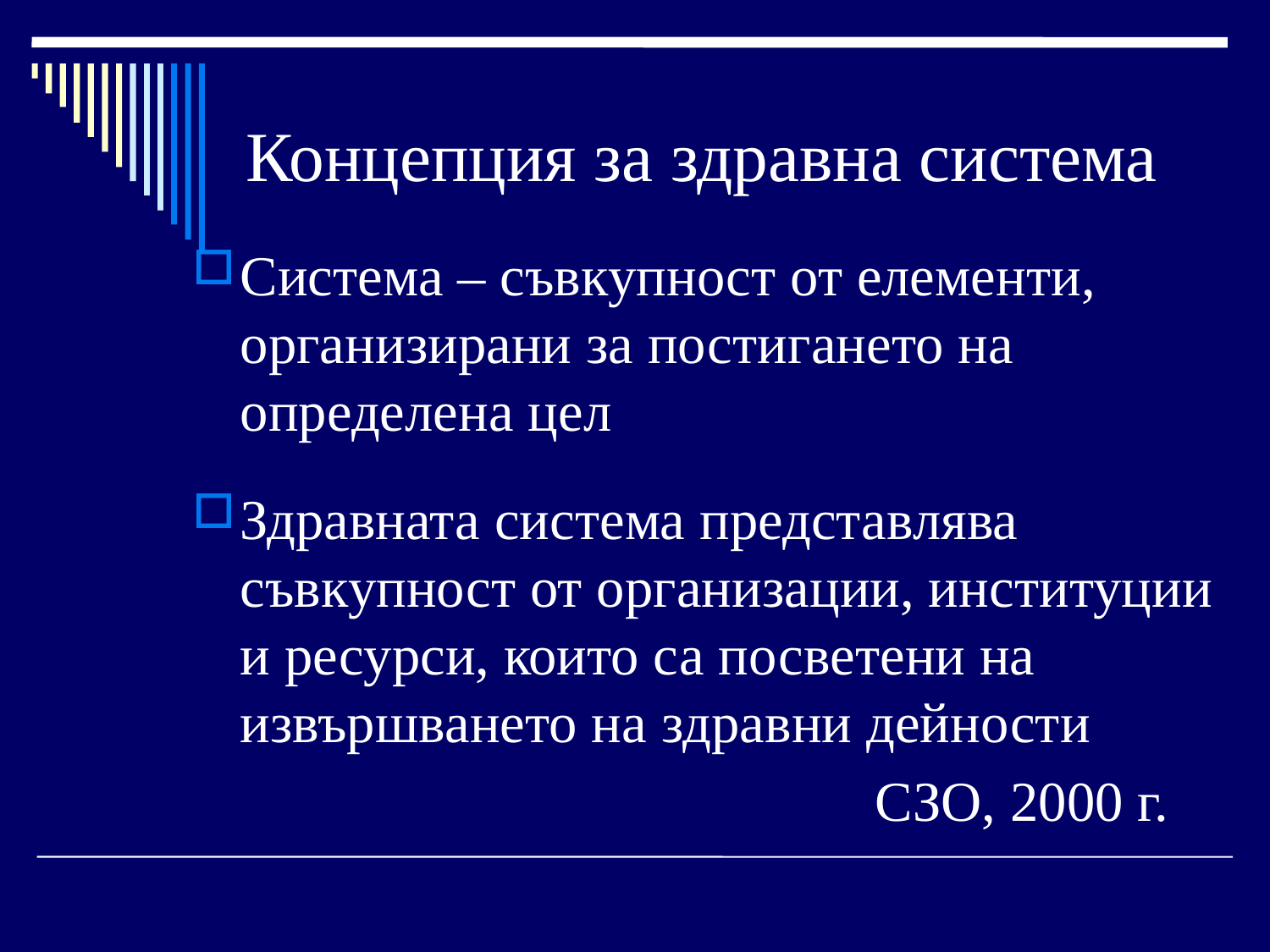

# Концепция за здравна система
Система – съвкупност от елементи, организирани за постигането на определена цел

Здравната система представлява съвкупност от организации, институции и ресурси, които са посветени на извършването на здравни дейности
						СЗО, 2000 г.